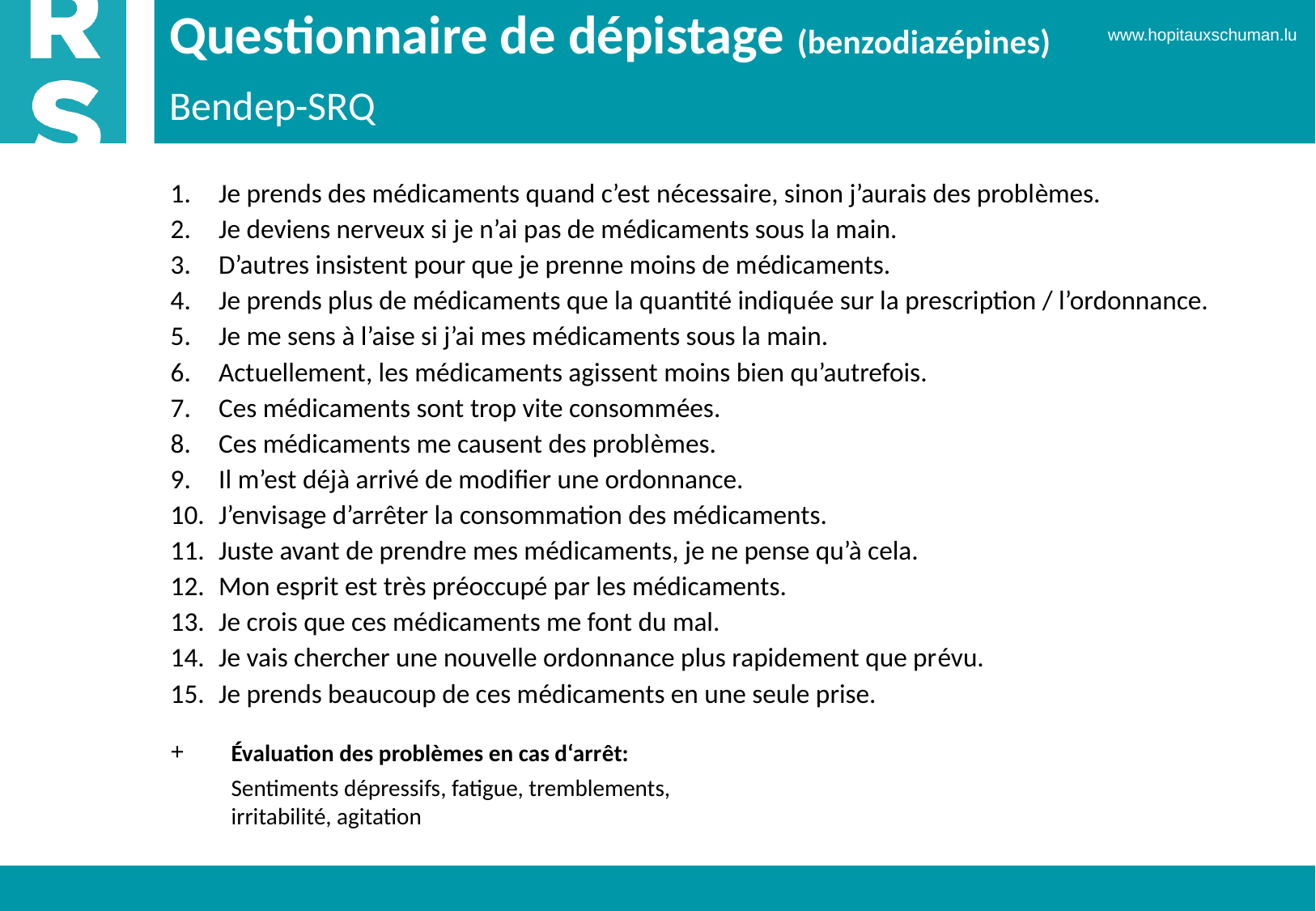

# Questionnaire de dépistage (benzodiazépines)
Bendep-SRQ
Je prends des médicaments quand c’est nécessaire, sinon j’aurais des problèmes.
Je deviens nerveux si je n’ai pas de médicaments sous la main.
D’autres insistent pour que je prenne moins de médicaments.
Je prends plus de médicaments que la quantité indiquée sur la prescription / l’ordonnance.
Je me sens à l’aise si j’ai mes médicaments sous la main.
Actuellement, les médicaments agissent moins bien qu’autrefois.
Ces médicaments sont trop vite consommées.
Ces médicaments me causent des problèmes.
Il m’est déjà arrivé de modifier une ordonnance.
J’envisage d’arrêter la consommation des médicaments.
Juste avant de prendre mes médicaments, je ne pense qu’à cela.
Mon esprit est très préoccupé par les médicaments.
Je crois que ces médicaments me font du mal.
Je vais chercher une nouvelle ordonnance plus rapidement que prévu.
Je prends beaucoup de ces médicaments en une seule prise.

Évaluation des problèmes en cas d‘arrêt:
	Sentiments dépressifs, fatigue, tremblements,
irritabilité, agitation